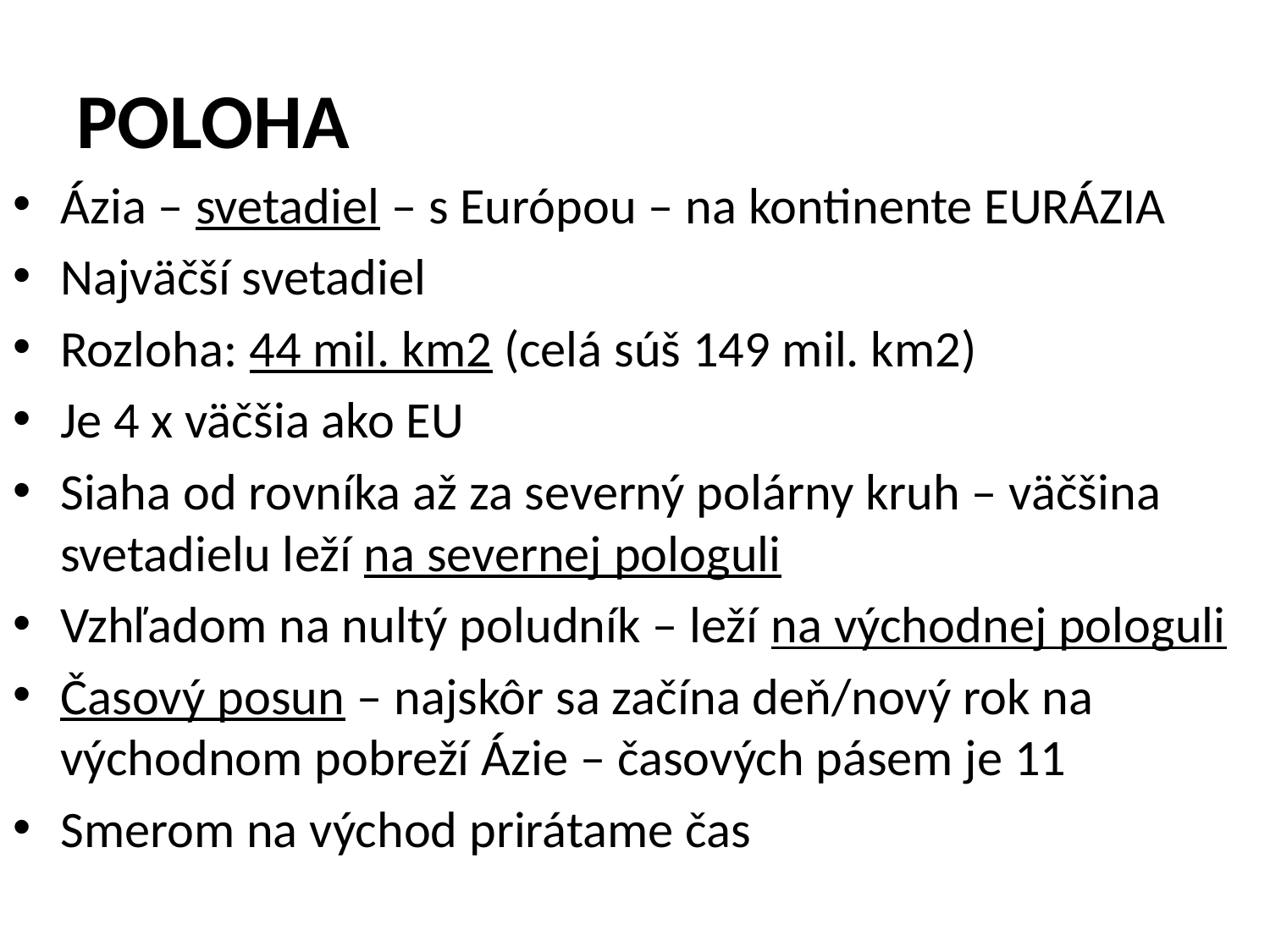

# POLOHA
Ázia – svetadiel – s Európou – na kontinente EURÁZIA
Najväčší svetadiel
Rozloha: 44 mil. km2 (celá súš 149 mil. km2)
Je 4 x väčšia ako EU
Siaha od rovníka až za severný polárny kruh – väčšina svetadielu leží na severnej pologuli
Vzhľadom na nultý poludník – leží na východnej pologuli
Časový posun – najskôr sa začína deň/nový rok na východnom pobreží Ázie – časových pásem je 11
Smerom na východ prirátame čas